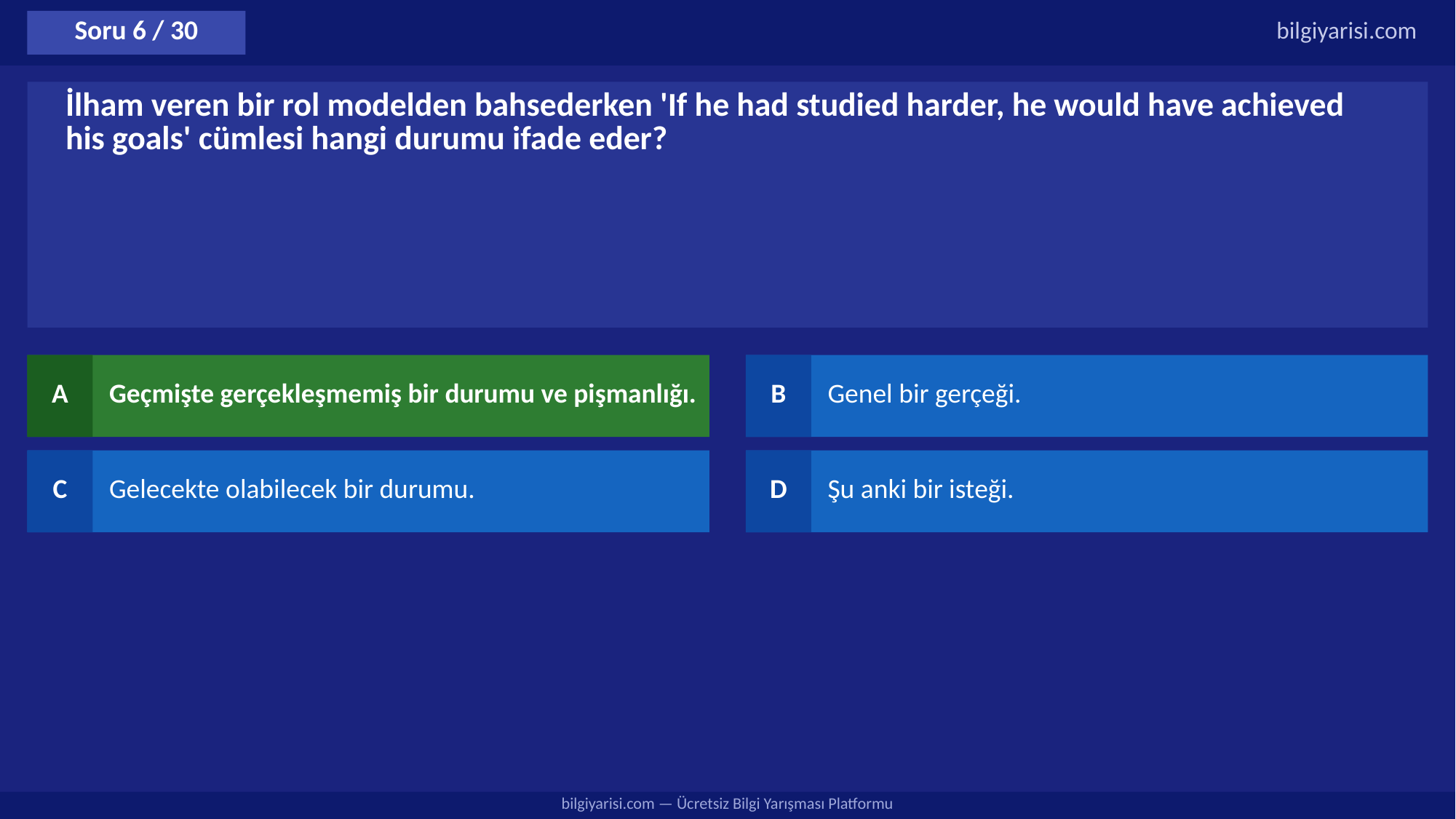

Soru 6 / 30
bilgiyarisi.com

İlham veren bir rol modelden bahsederken 'If he had studied harder, he would have achieved his goals' cümlesi hangi durumu ifade eder?

A
Geçmişte gerçekleşmemiş bir durumu ve pişmanlığı.

B
Genel bir gerçeği.

C
Gelecekte olabilecek bir durumu.

D
Şu anki bir isteği.
bilgiyarisi.com — Ücretsiz Bilgi Yarışması Platformu